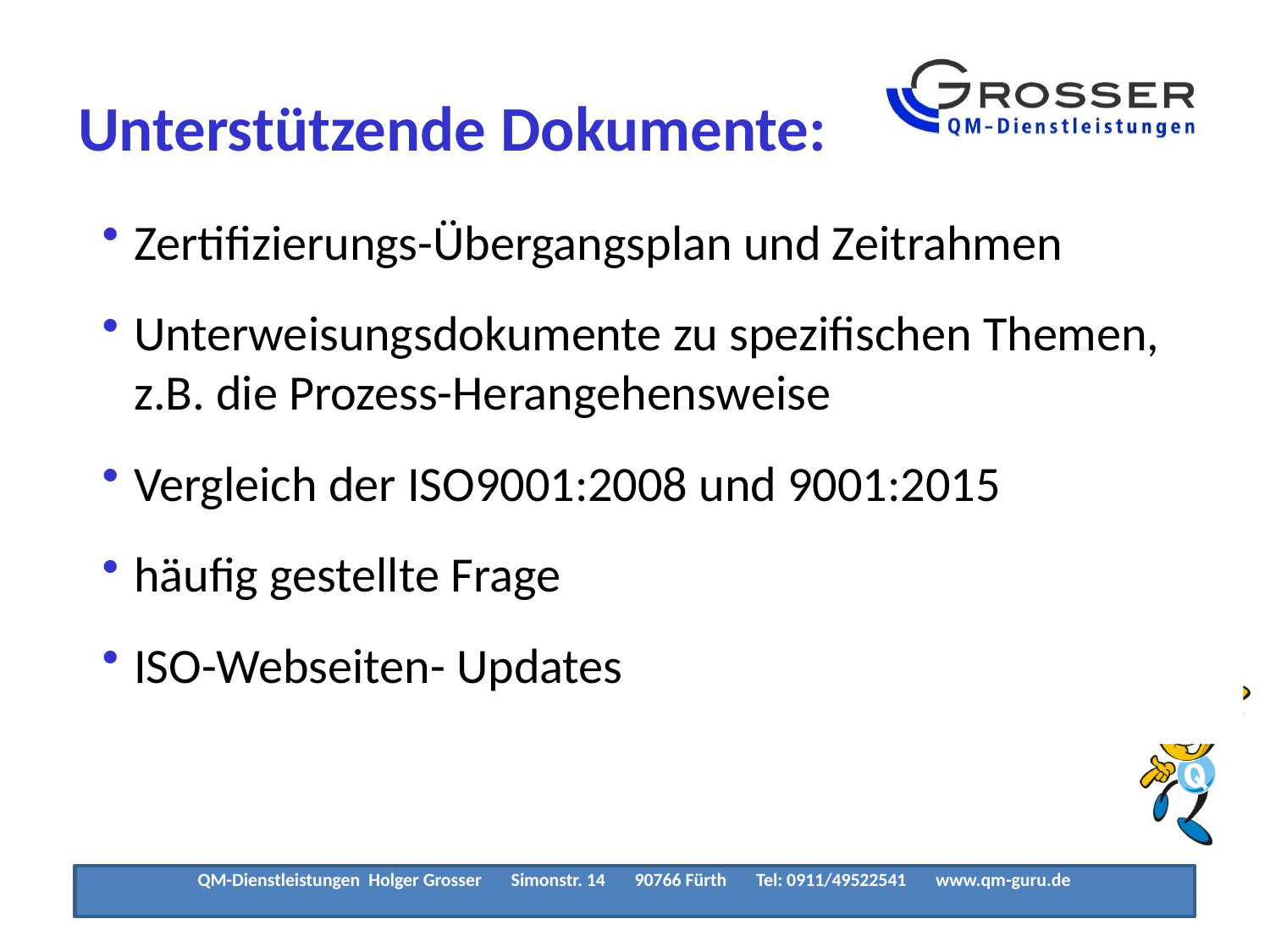

# Unterstützende Dokumente:
Zertifizierungs-Übergangsplan und Zeitrahmen
Unterweisungsdokumente zu spezifischen Themen, z.B. die Prozess-Herangehensweise
Vergleich der ISO9001:2008 und 9001:2015
häufig gestellte Frage
ISO-Webseiten- Updates